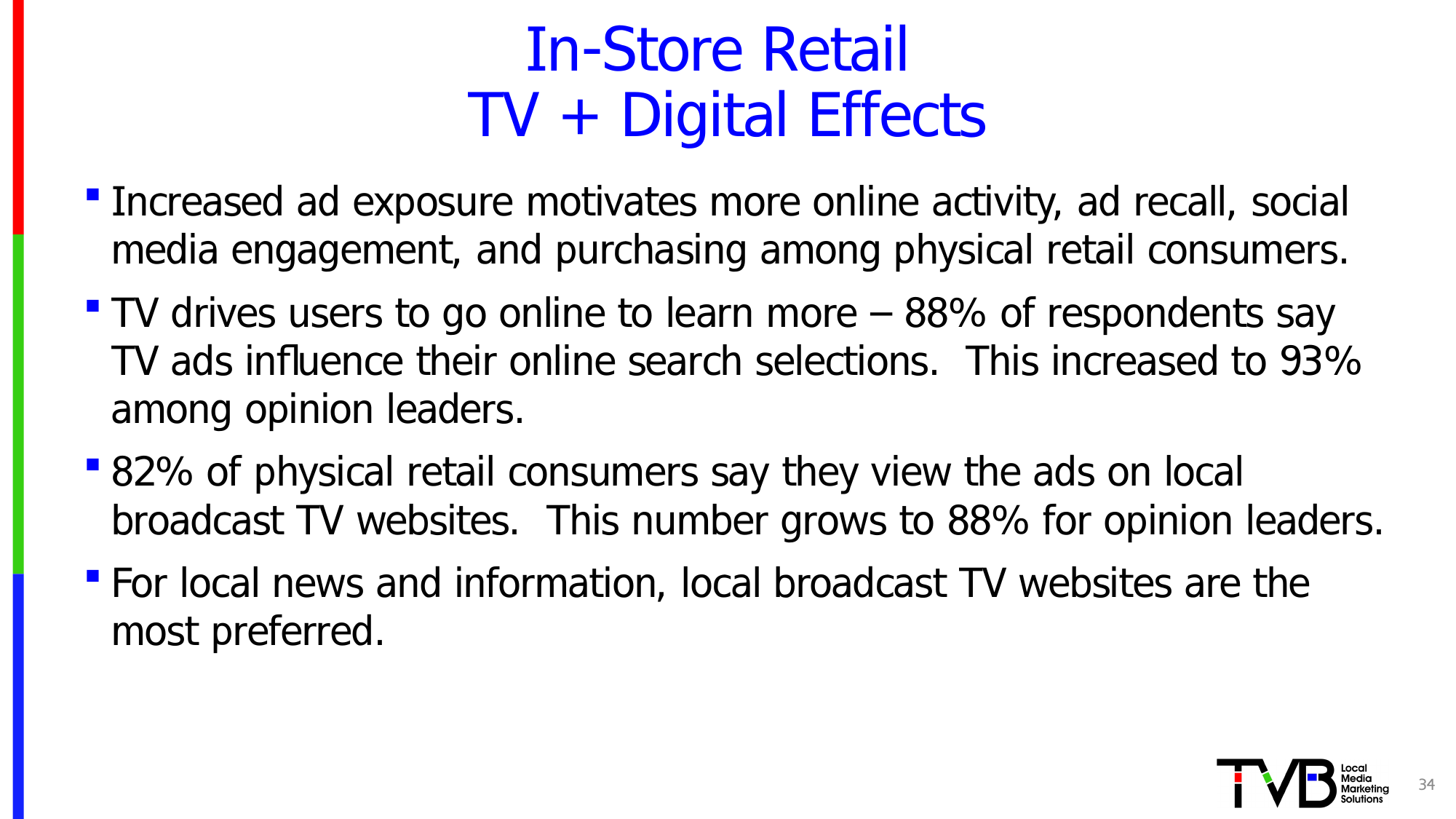

# In-Store Retail TV + Digital Effects
Increased ad exposure motivates more online activity, ad recall, social media engagement, and purchasing among physical retail consumers.
TV drives users to go online to learn more – 88% of respondents say TV ads influence their online search selections.  This increased to 93% among opinion leaders.
82% of physical retail consumers say they view the ads on local broadcast TV websites.  This number grows to 88% for opinion leaders.
For local news and information, local broadcast TV websites are the most preferred.
34